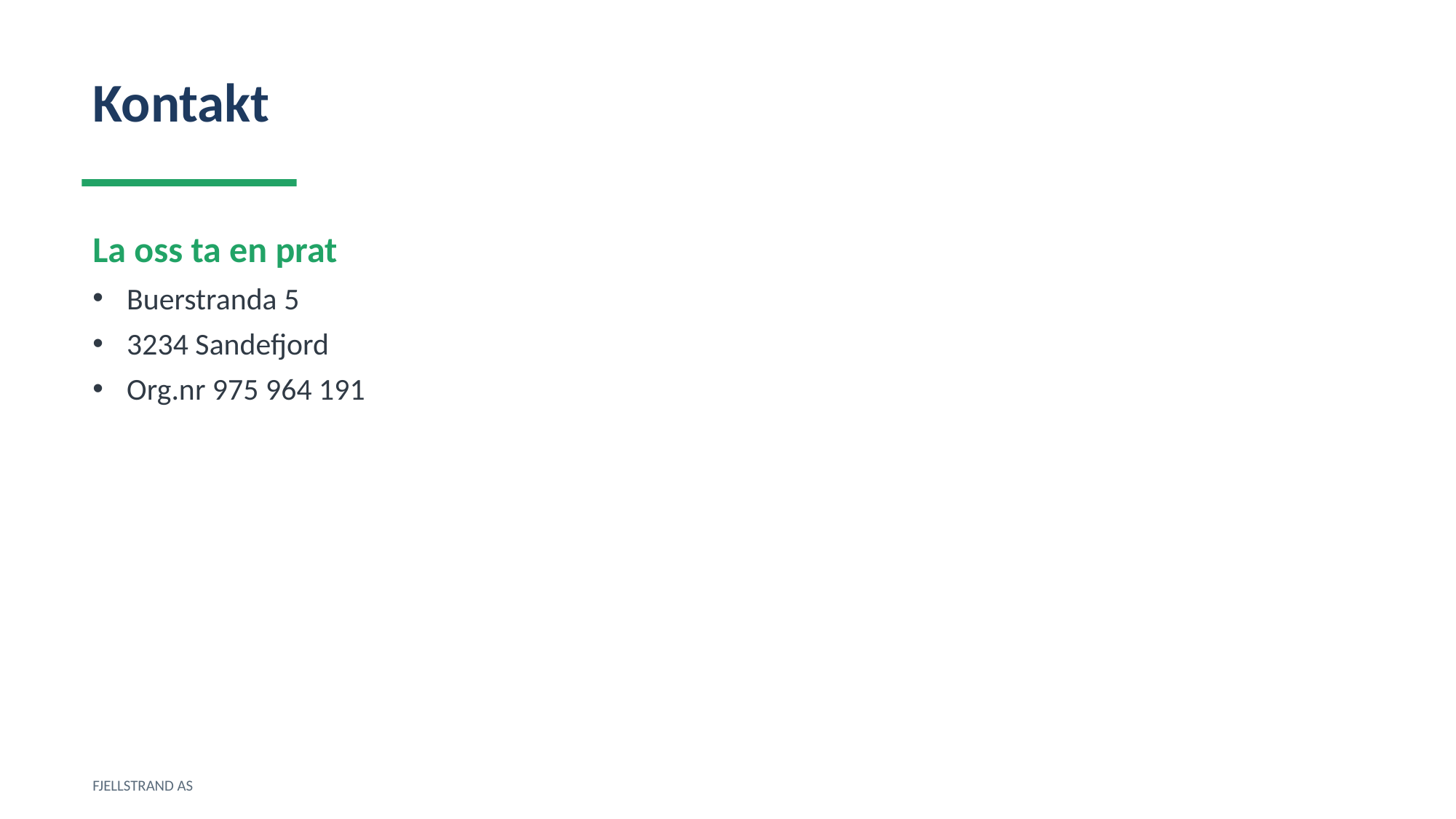

Kontakt

La oss ta en prat
Buerstranda 5
3234 Sandefjord
Org.nr 975 964 191
FJELLSTRAND AS